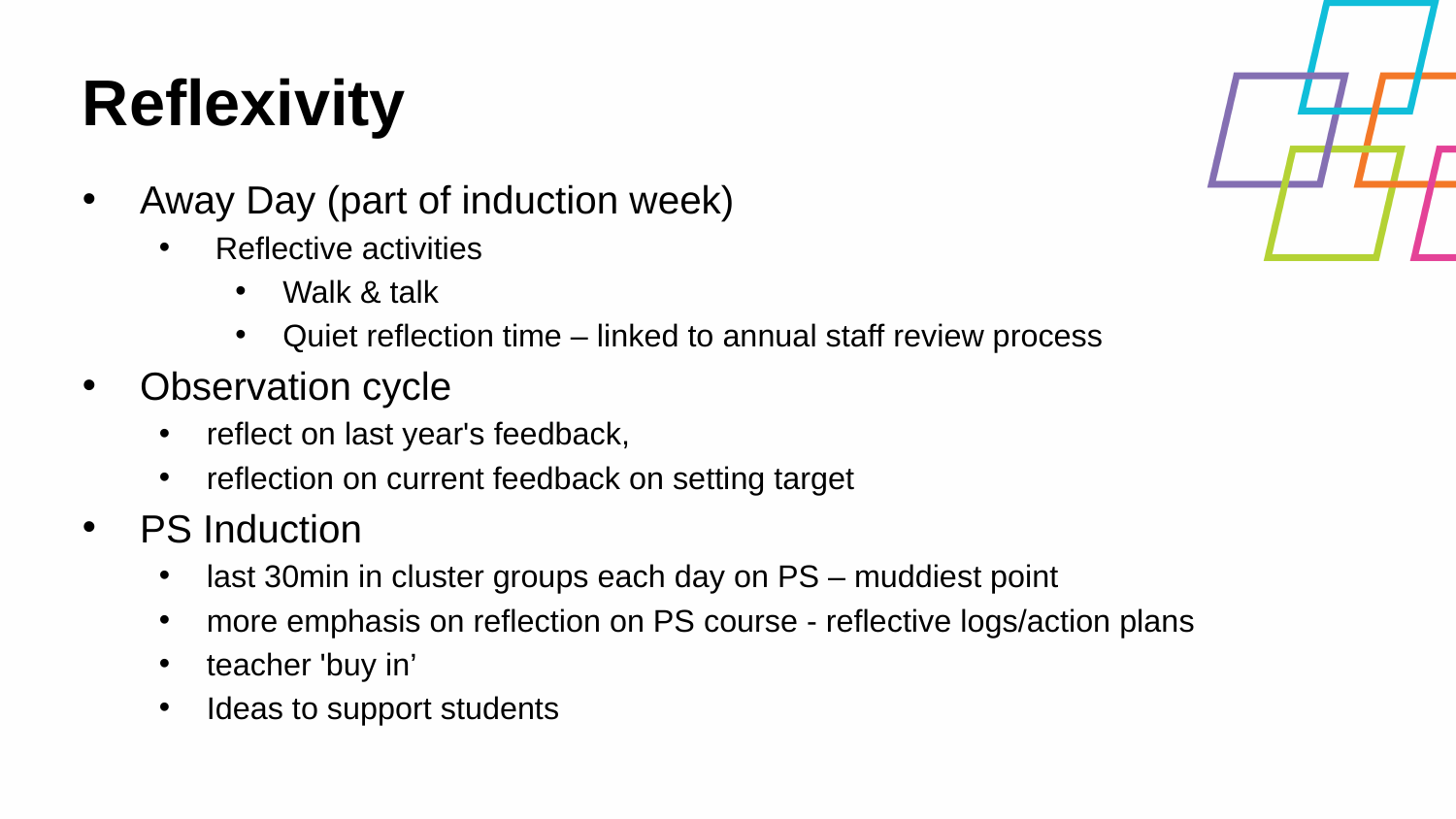

Reflexivity
Away Day (part of induction week)
 Reflective activities
Walk & talk
Quiet reflection time – linked to annual staff review process
Observation cycle
reflect on last year's feedback,
reflection on current feedback on setting target
PS Induction
last 30min in cluster groups each day on PS – muddiest point
more emphasis on reflection on PS course - reflective logs/action plans
teacher 'buy in’
Ideas to support students